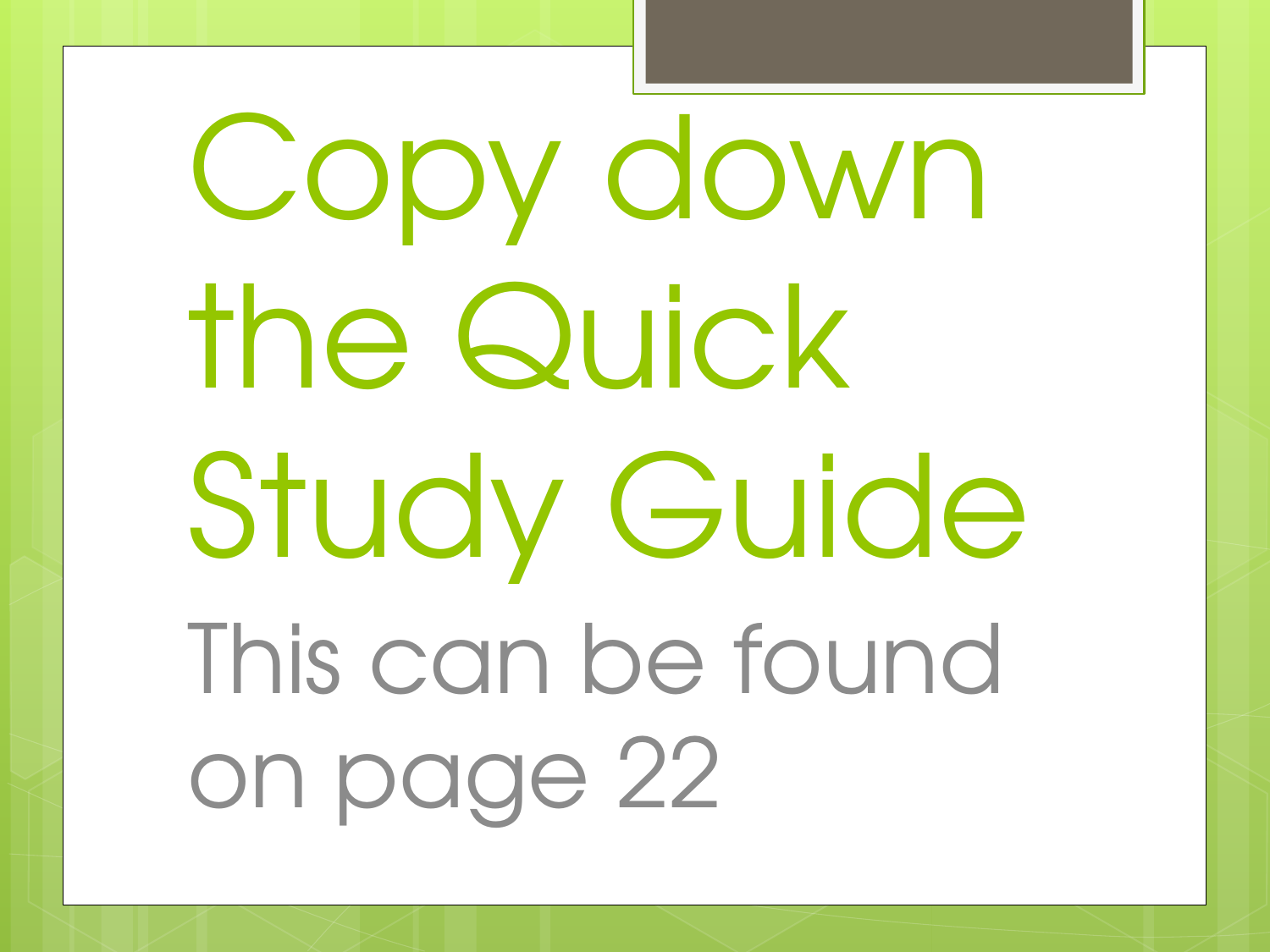

# Copy down the Quick Study Guide
This can be found on page 22